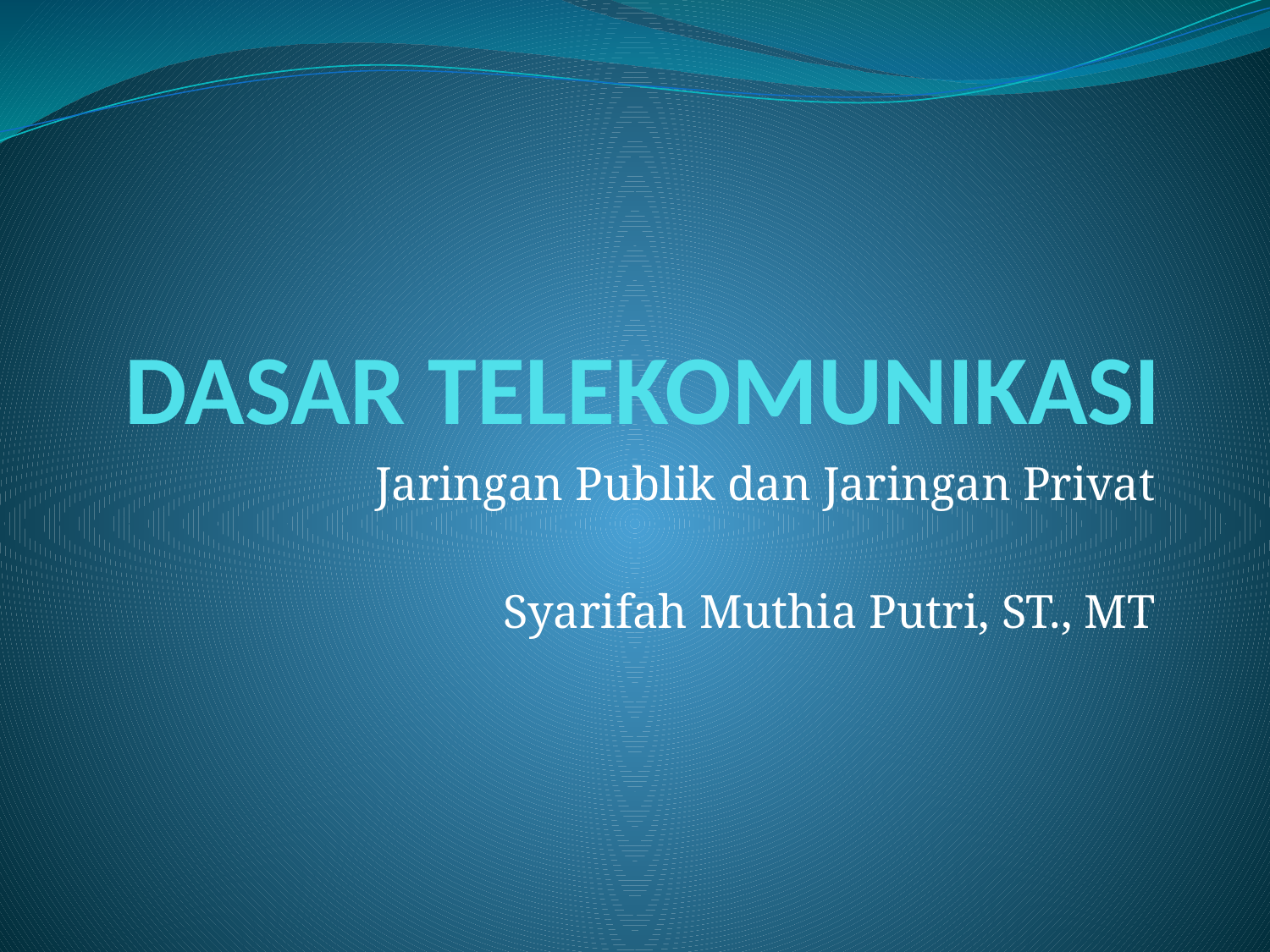

# DASAR TELEKOMUNIKASI
Jaringan Publik dan Jaringan Privat

Syarifah Muthia Putri, ST., MT